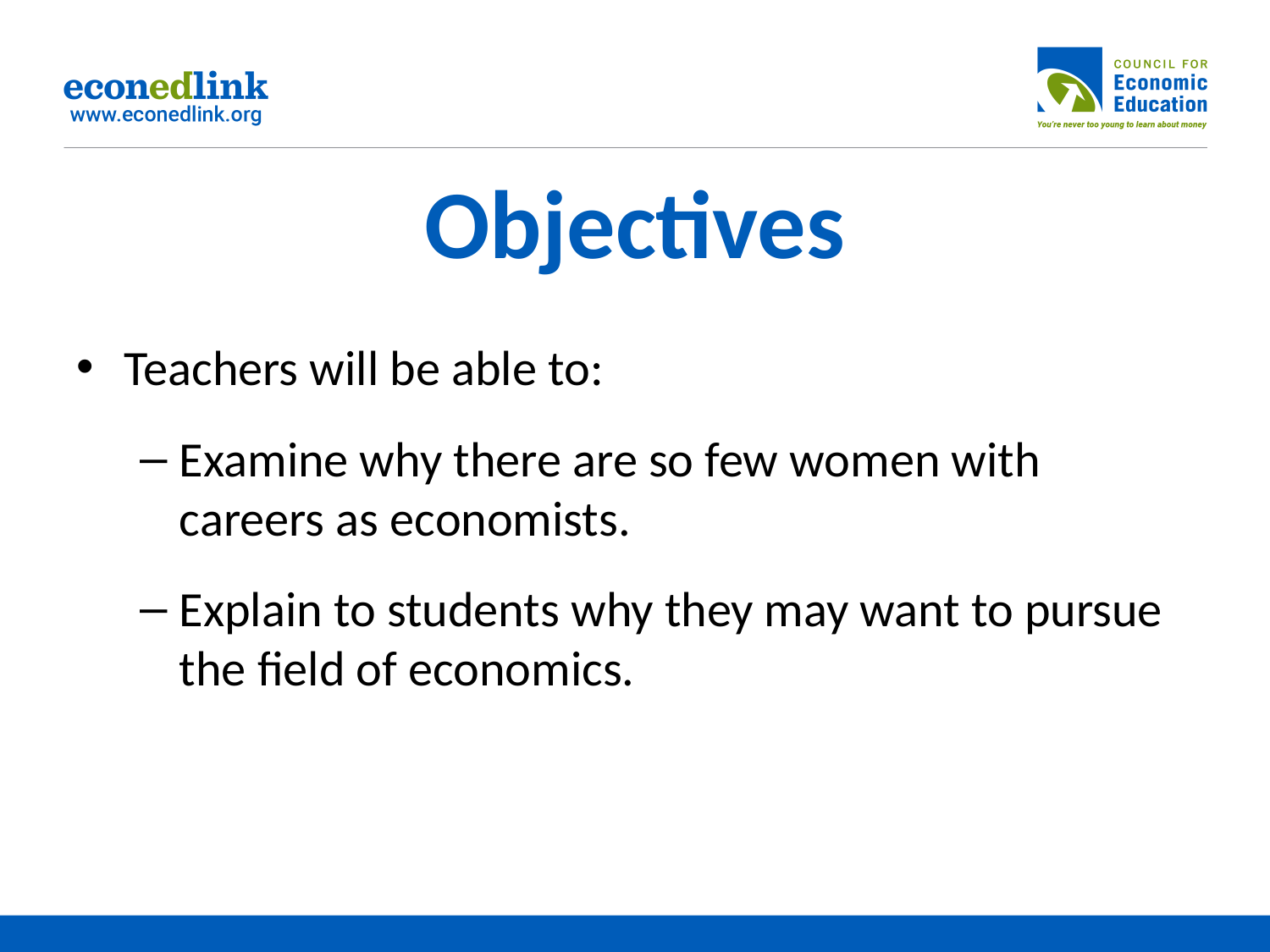

# Objectives
Teachers will be able to:
Examine why there are so few women with careers as economists.
Explain to students why they may want to pursue the field of economics.